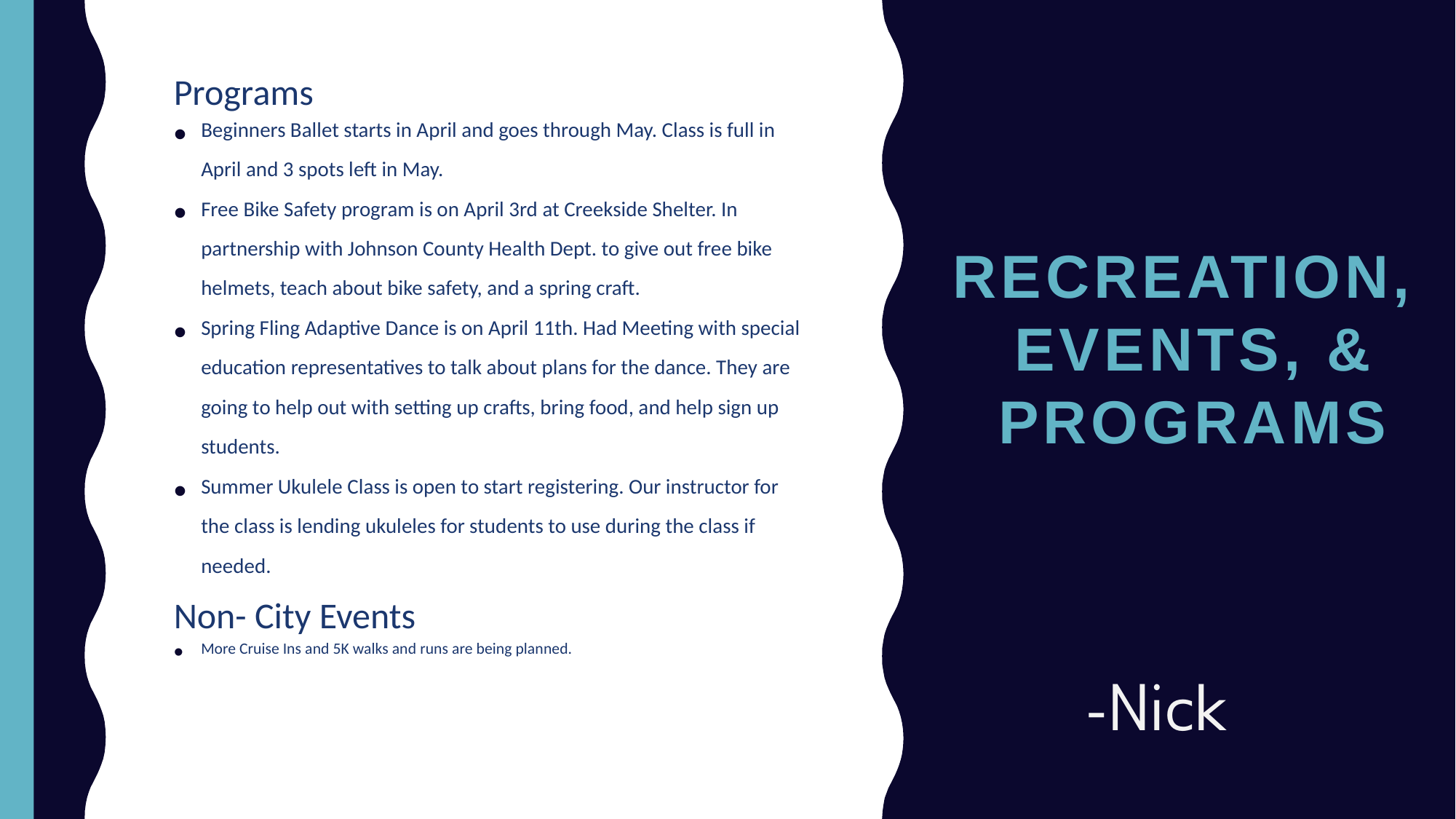

Programs
Beginners Ballet starts in April and goes through May. Class is full in April and 3 spots left in May.
Free Bike Safety program is on April 3rd at Creekside Shelter. In partnership with Johnson County Health Dept. to give out free bike helmets, teach about bike safety, and a spring craft.
Spring Fling Adaptive Dance is on April 11th. Had Meeting with special education representatives to talk about plans for the dance. They are going to help out with setting up crafts, bring food, and help sign up students.
Summer Ukulele Class is open to start registering. Our instructor for the class is lending ukuleles for students to use during the class if needed.
Non- City Events
More Cruise Ins and 5K walks and runs are being planned.
# RecreatioN, Events, & pROGRAMS
-Nick